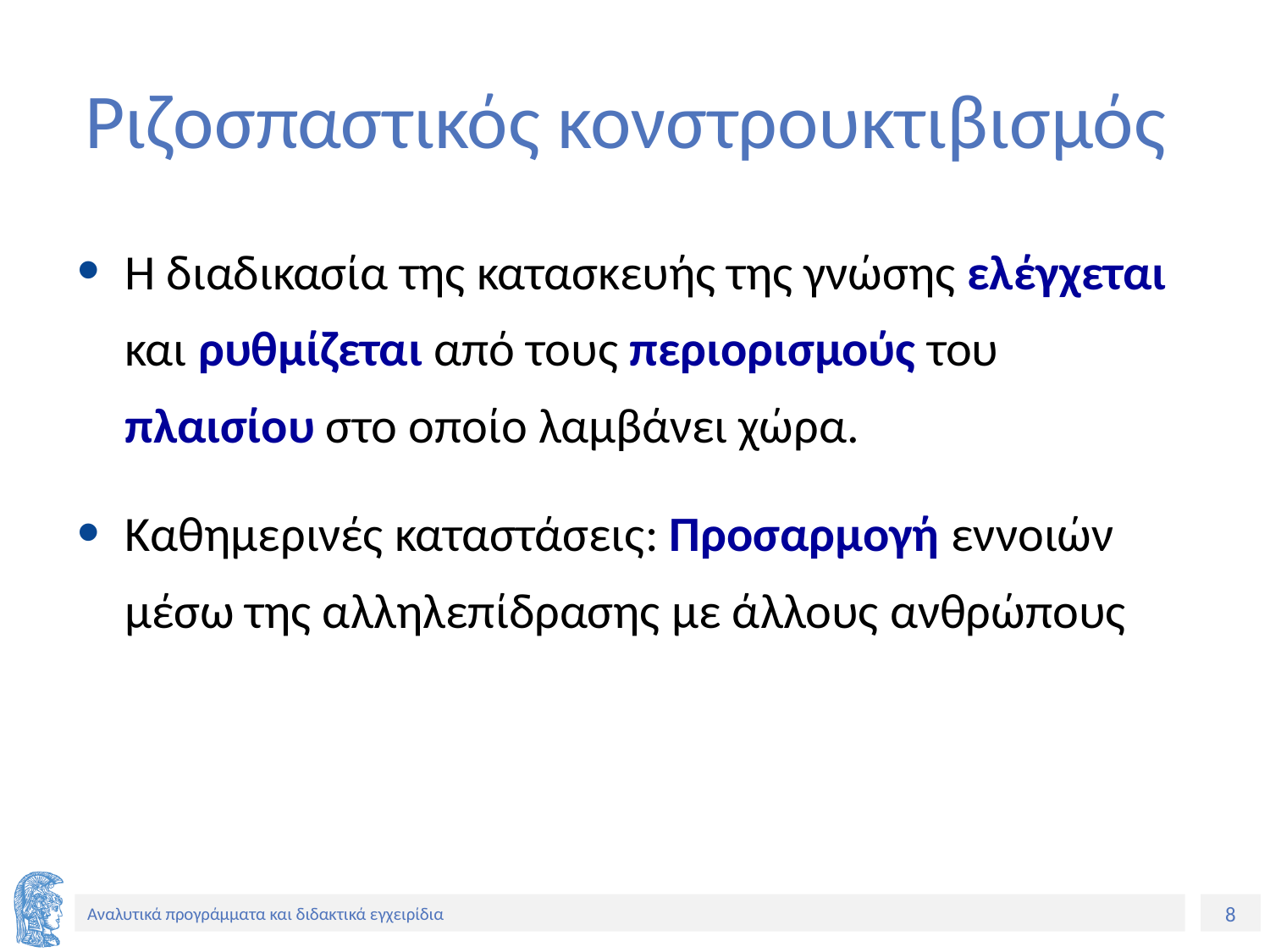

# Ριζοσπαστικός κονστρουκτιβισμός
Η διαδικασία της κατασκευής της γνώσης ελέγχεται και ρυθμίζεται από τους περιορισμούς του πλαισίου στο οποίο λαμβάνει χώρα.
Καθημερινές καταστάσεις: Προσαρμογή εννοιών μέσω της αλληλεπίδρασης με άλλους ανθρώπους